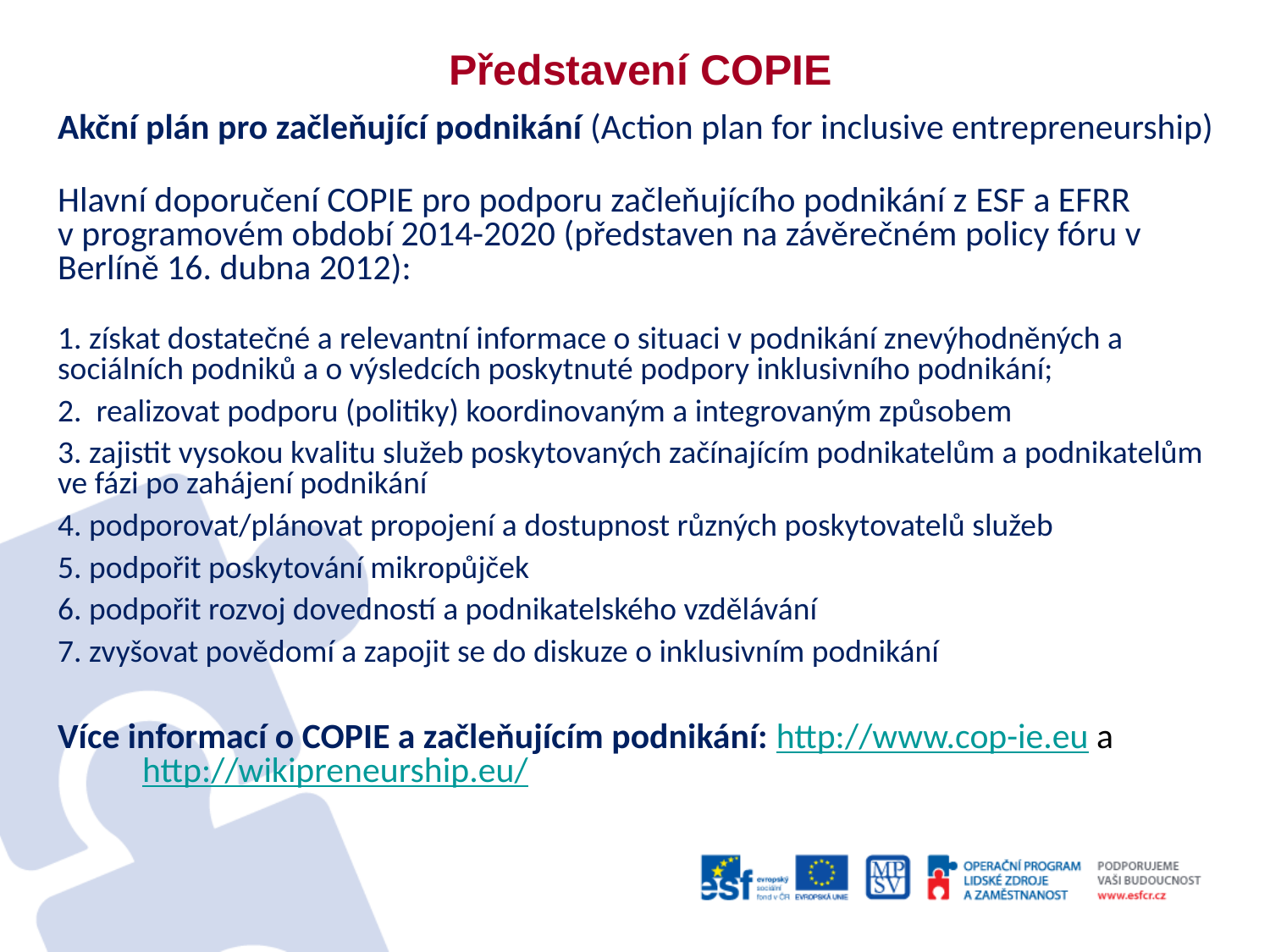

# Představení COPIE
Akční plán pro začleňující podnikání (Action plan for inclusive entrepreneurship)
Hlavní doporučení COPIE pro podporu začleňujícího podnikání z ESF a EFRR v programovém období 2014-2020 (představen na závěrečném policy fóru v Berlíně 16. dubna 2012):
1. získat dostatečné a relevantní informace o situaci v podnikání znevýhodněných a sociálních podniků a o výsledcích poskytnuté podpory inklusivního podnikání;
2.  realizovat podporu (politiky) koordinovaným a integrovaným způsobem
3. zajistit vysokou kvalitu služeb poskytovaných začínajícím podnikatelům a podnikatelům ve fázi po zahájení podnikání
4. podporovat/plánovat propojení a dostupnost různých poskytovatelů služeb
5. podpořit poskytování mikropůjček
6. podpořit rozvoj dovedností a podnikatelského vzdělávání
7. zvyšovat povědomí a zapojit se do diskuze o inklusivním podnikání

Více informací o COPIE a začleňujícím podnikání: http://www.cop-ie.eu a http://wikipreneurship.eu/